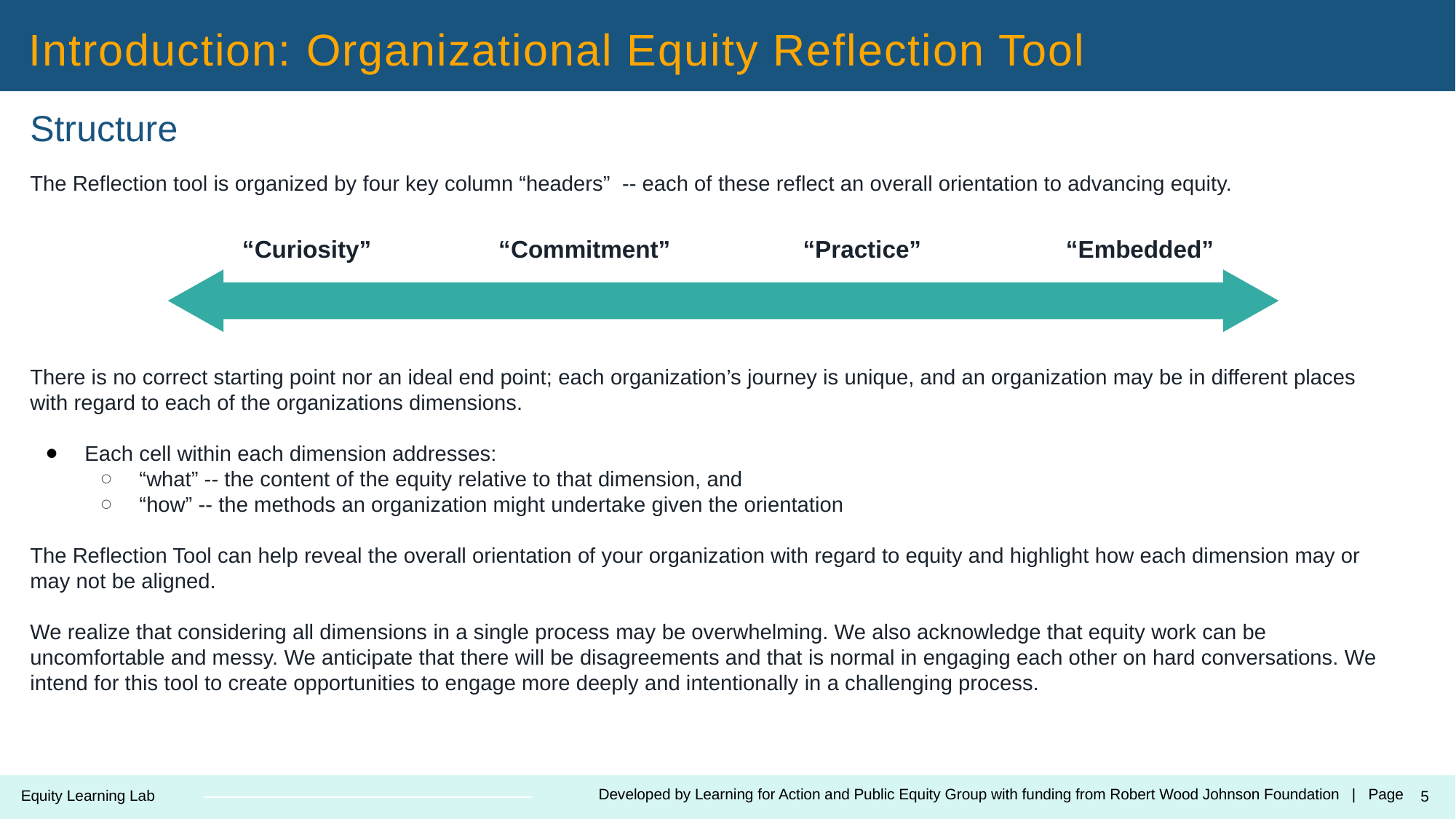

Introduction: Organizational Equity Reflection Tool
Structure
The Reflection tool is organized by four key column “headers”  -- each of these reflect an overall orientation to advancing equity.

There is no correct starting point nor an ideal end point; each organization’s journey is unique, and an organization may be in different places with regard to each of the organizations dimensions.

Each cell within each dimension addresses:
“what” -- the content of the equity relative to that dimension, and
“how” -- the methods an organization might undertake given the orientation

The Reflection Tool can help reveal the overall orientation of your organization with regard to equity and highlight how each dimension may or may not be aligned.

We realize that considering all dimensions in a single process may be overwhelming. We also acknowledge that equity work can be uncomfortable and messy. We anticipate that there will be disagreements and that is normal in engaging each other on hard conversations. We intend for this tool to create opportunities to engage more deeply and intentionally in a challenging process.
| “Curiosity” | “Commitment” | “Practice” | “Embedded” |
| --- | --- | --- | --- |

5

Developed by Learning for Action and Public Equity Group with funding from Robert Wood Johnson Foundation   |   Page
Equity Learning Lab